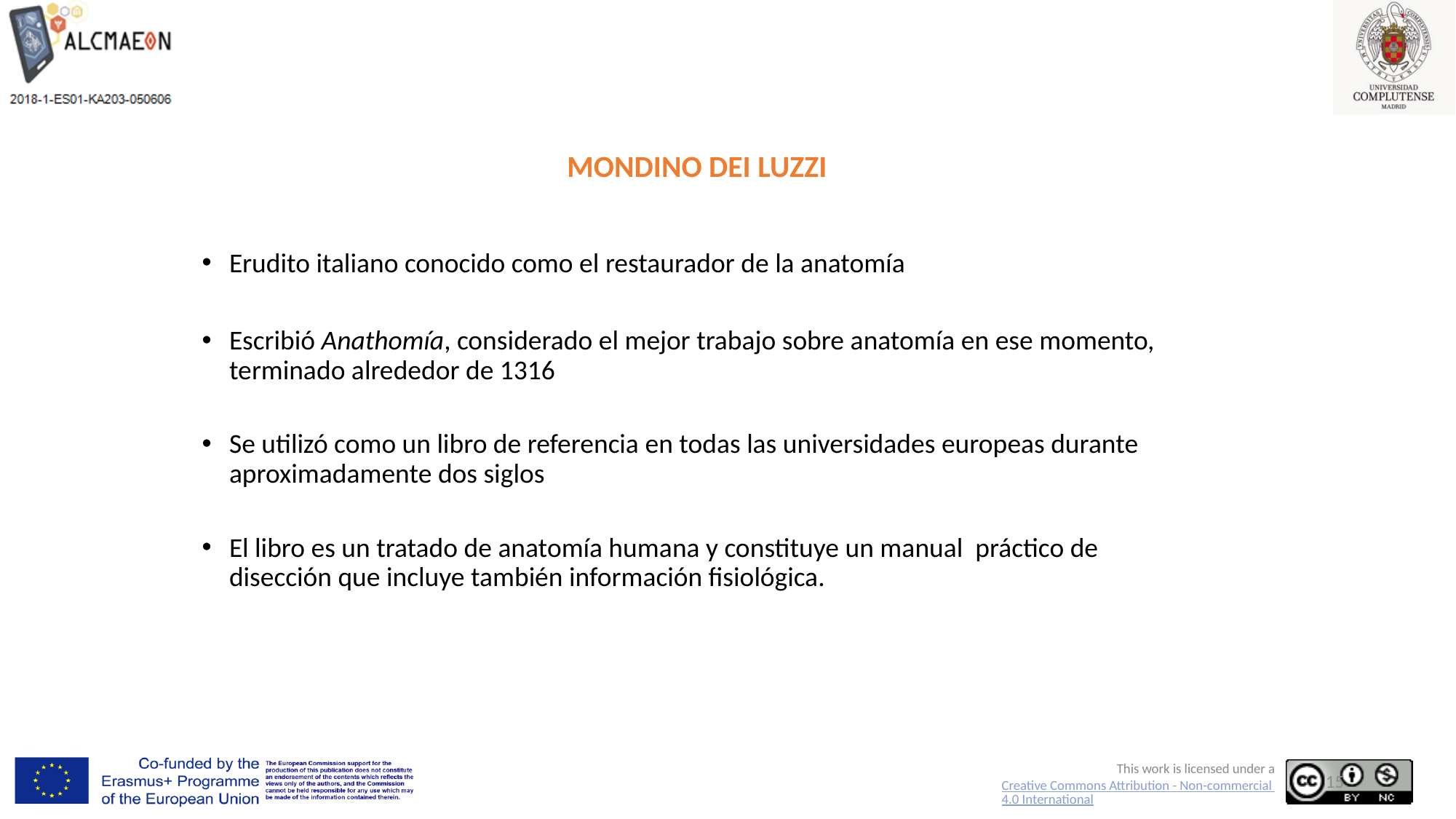

# MONDINO DEI LUZZI
Erudito italiano conocido como el restaurador de la anatomía
Escribió Anathomía, considerado el mejor trabajo sobre anatomía en ese momento, terminado alrededor de 1316
Se utilizó como un libro de referencia en todas las universidades europeas durante aproximadamente dos siglos
El libro es un tratado de anatomía humana y constituye un manual  práctico de disección que incluye también información fisiológica.
15